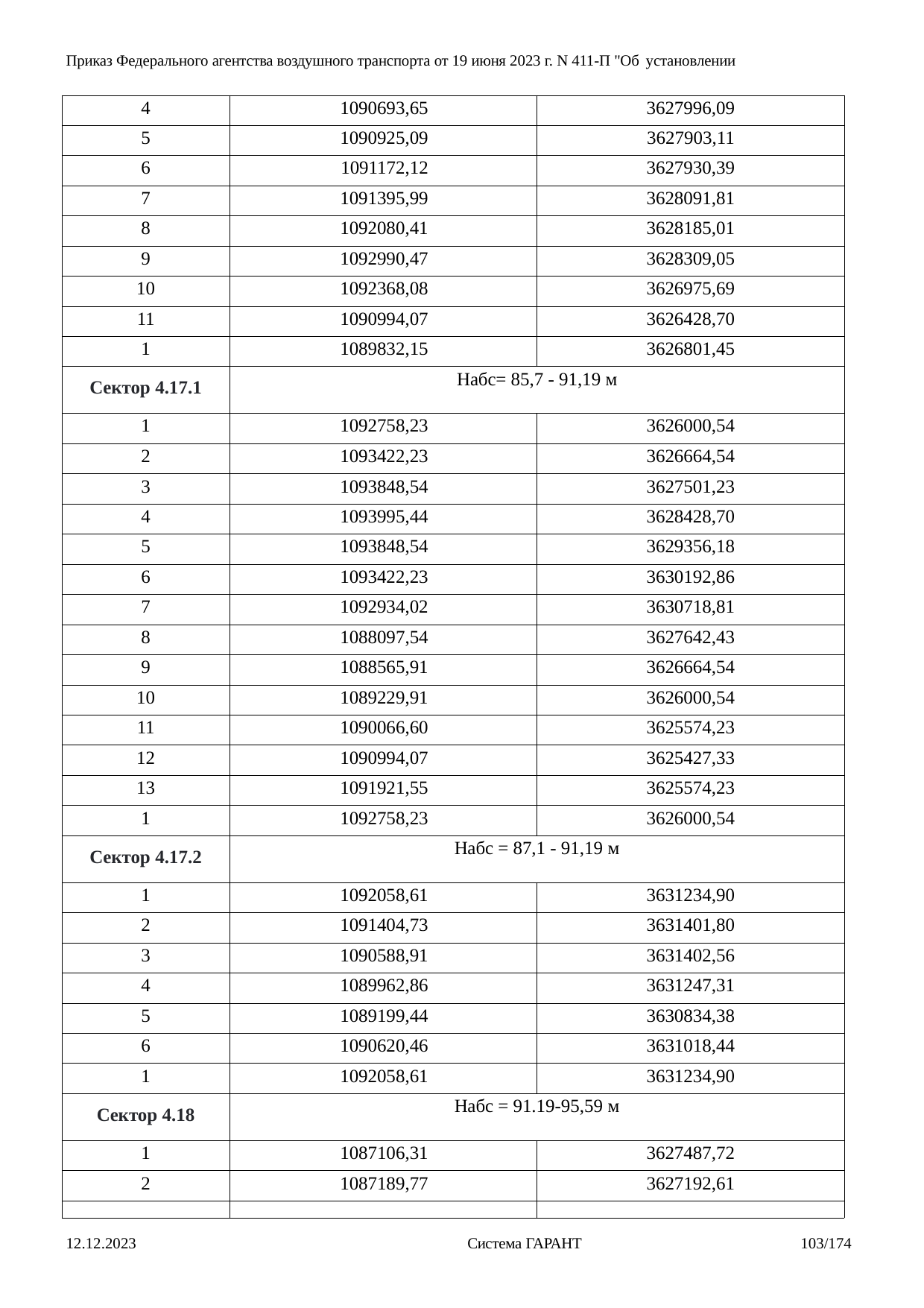

Приказ Федерального агентства воздушного транспорта от 19 июня 2023 г. N 411-П "Об установлении
| 4 | 1090693,65 | 3627996,09 |
| --- | --- | --- |
| 5 | 1090925,09 | 3627903,11 |
| 6 | 1091172,12 | 3627930,39 |
| 7 | 1091395,99 | 3628091,81 |
| 8 | 1092080,41 | 3628185,01 |
| 9 | 1092990,47 | 3628309,05 |
| 10 | 1092368,08 | 3626975,69 |
| 11 | 1090994,07 | 3626428,70 |
| 1 | 1089832,15 | 3626801,45 |
| Сектор 4.17.1 | Набс= 85,7 - 91,19 м |  |
| 1 | 1092758,23 | 3626000,54 |
| 2 | 1093422,23 | 3626664,54 |
| 3 | 1093848,54 | 3627501,23 |
| 4 | 1093995,44 | 3628428,70 |
| 5 | 1093848,54 | 3629356,18 |
| 6 | 1093422,23 | 3630192,86 |
| 7 | 1092934,02 | 3630718,81 |
| 8 | 1088097,54 | 3627642,43 |
| 9 | 1088565,91 | 3626664,54 |
| 10 | 1089229,91 | 3626000,54 |
| 11 | 1090066,60 | 3625574,23 |
| 12 | 1090994,07 | 3625427,33 |
| 13 | 1091921,55 | 3625574,23 |
| 1 | 1092758,23 | 3626000,54 |
| Сектор 4.17.2 | Набс = 87,1 - 91,19 м |  |
| 1 | 1092058,61 | 3631234,90 |
| 2 | 1091404,73 | 3631401,80 |
| 3 | 1090588,91 | 3631402,56 |
| 4 | 1089962,86 | 3631247,31 |
| 5 | 1089199,44 | 3630834,38 |
| 6 | 1090620,46 | 3631018,44 |
| 1 | 1092058,61 | 3631234,90 |
| Сектор 4.18 | Набс = 91.19-95,59 м |  |
| 1 | 1087106,31 | 3627487,72 |
| 2 | 1087189,77 | 3627192,61 |
|  |  |  |
12.12.2023
Система ГАРАНТ
103/174